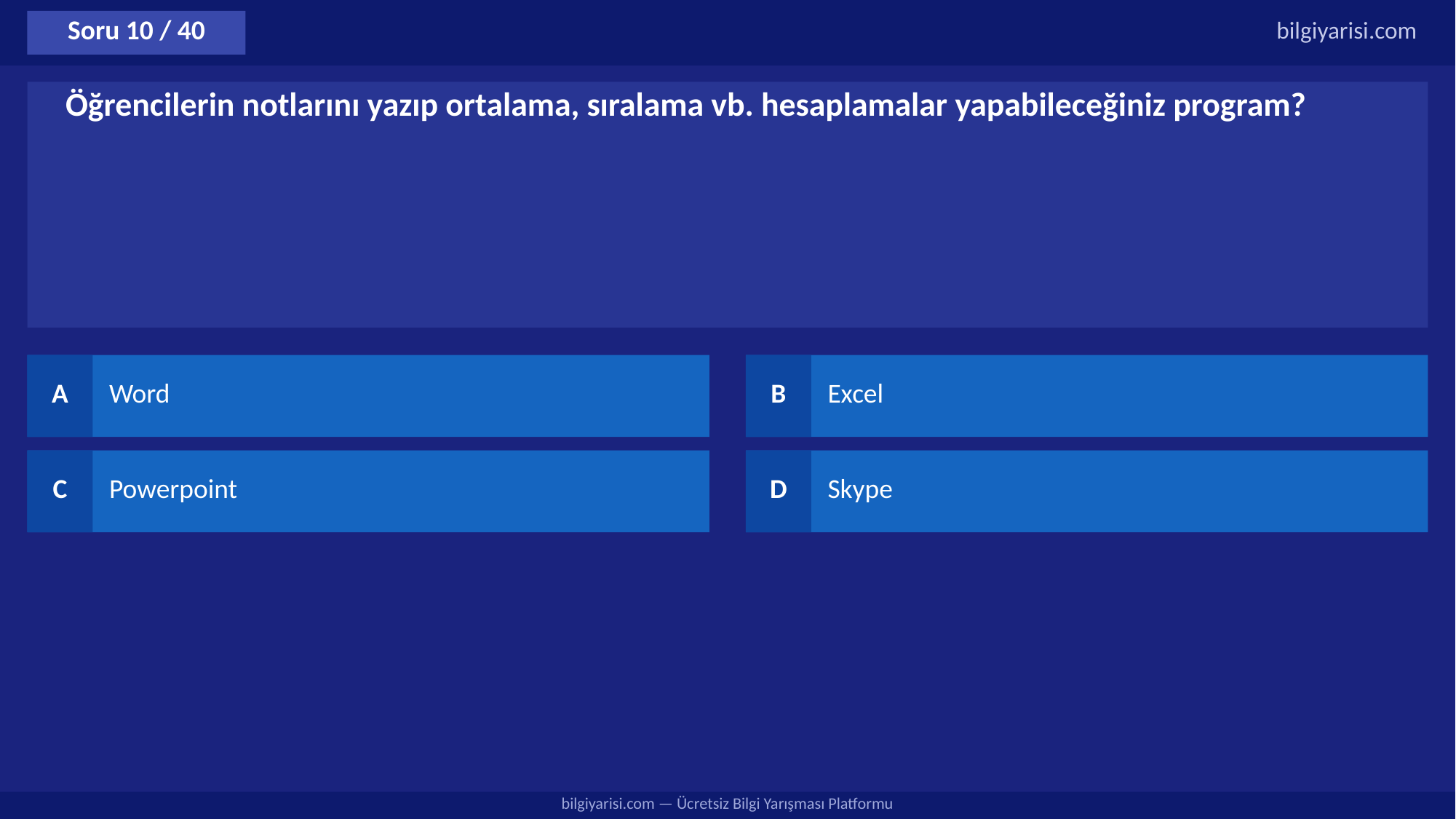

Soru 10 / 40
bilgiyarisi.com

Öğrencilerin notlarını yazıp ortalama, sıralama vb. hesaplamalar yapabileceğiniz program?

A
Word

B
Excel

C
Powerpoint

D
Skype
bilgiyarisi.com — Ücretsiz Bilgi Yarışması Platformu